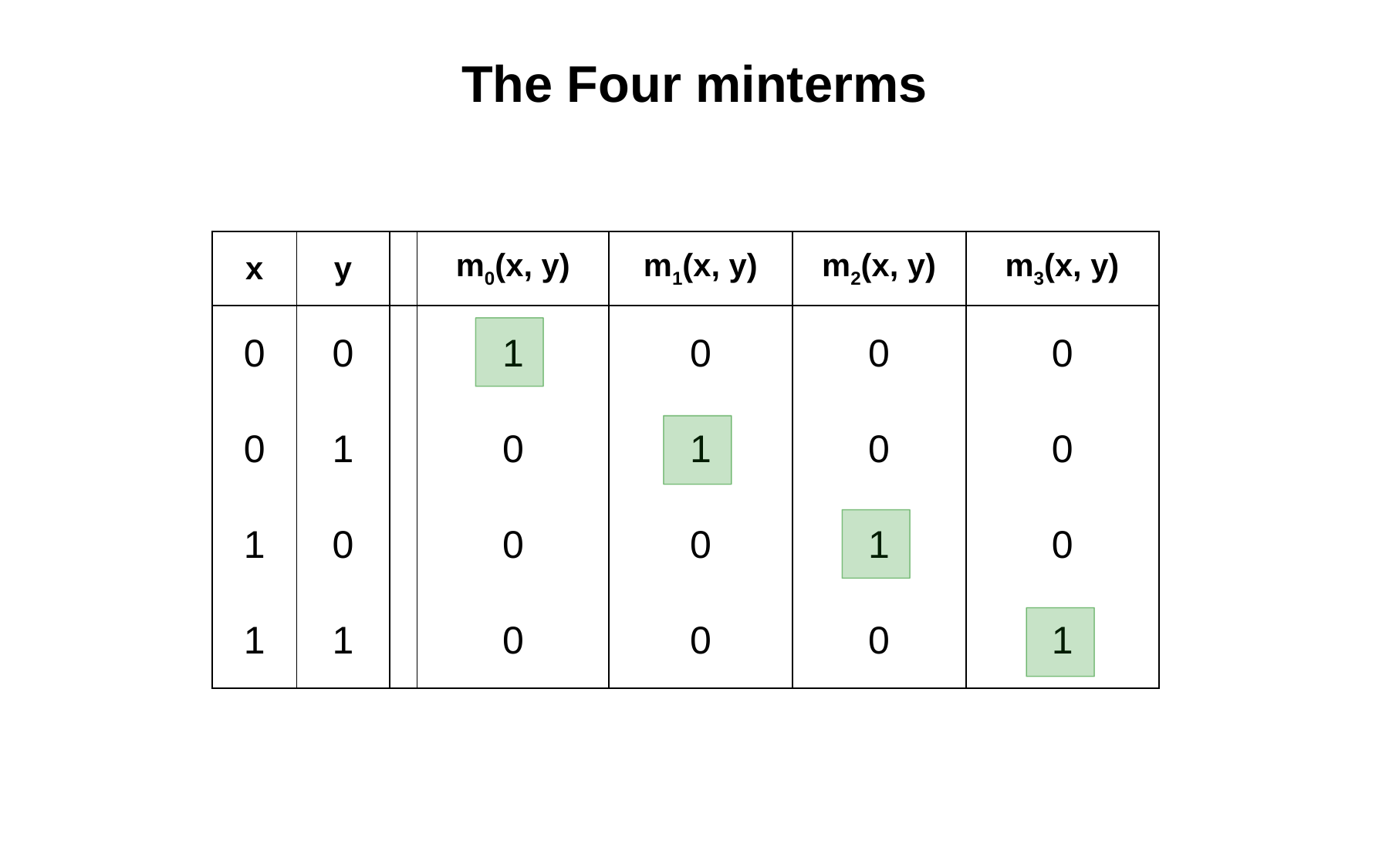

# The Four minterms
| x | y |  | m0(x, y) | m1(x, y) | m2(x, y) | m3(x, y) |
| --- | --- | --- | --- | --- | --- | --- |
| 0 | 0 |  | 1 | 0 | 0 | 0 |
| 0 | 1 |  | 0 | 1 | 0 | 0 |
| 1 | 0 |  | 0 | 0 | 1 | 0 |
| 1 | 1 |  | 0 | 0 | 0 | 1 |